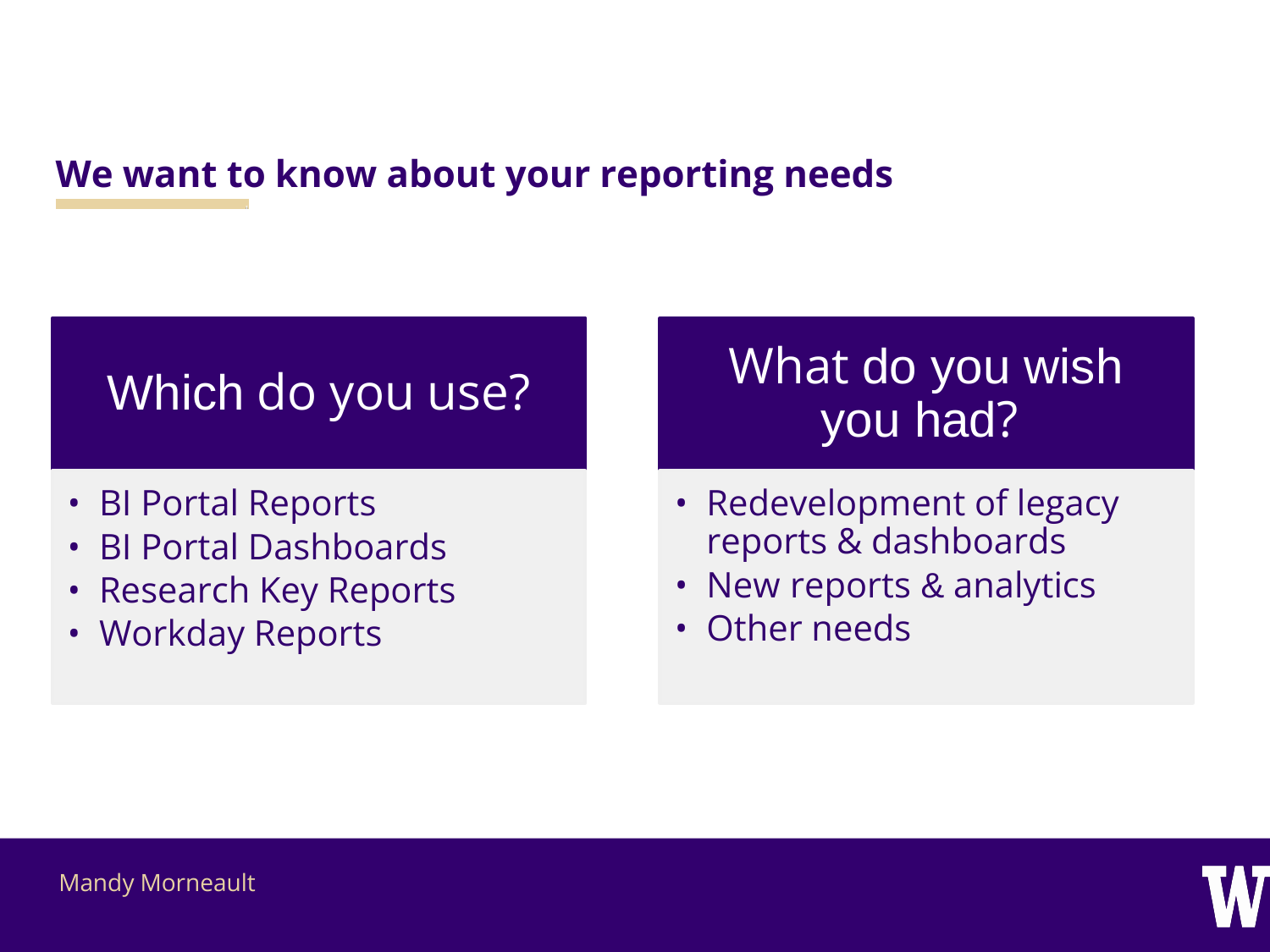

# We want to know about your reporting needs

Which do you use?

What do you wish you had?

BI Portal Reports
BI Portal Dashboards
Research Key Reports
Workday Reports

Redevelopment of legacy reports & dashboards
New reports & analytics
Other needs
Mandy Morneault